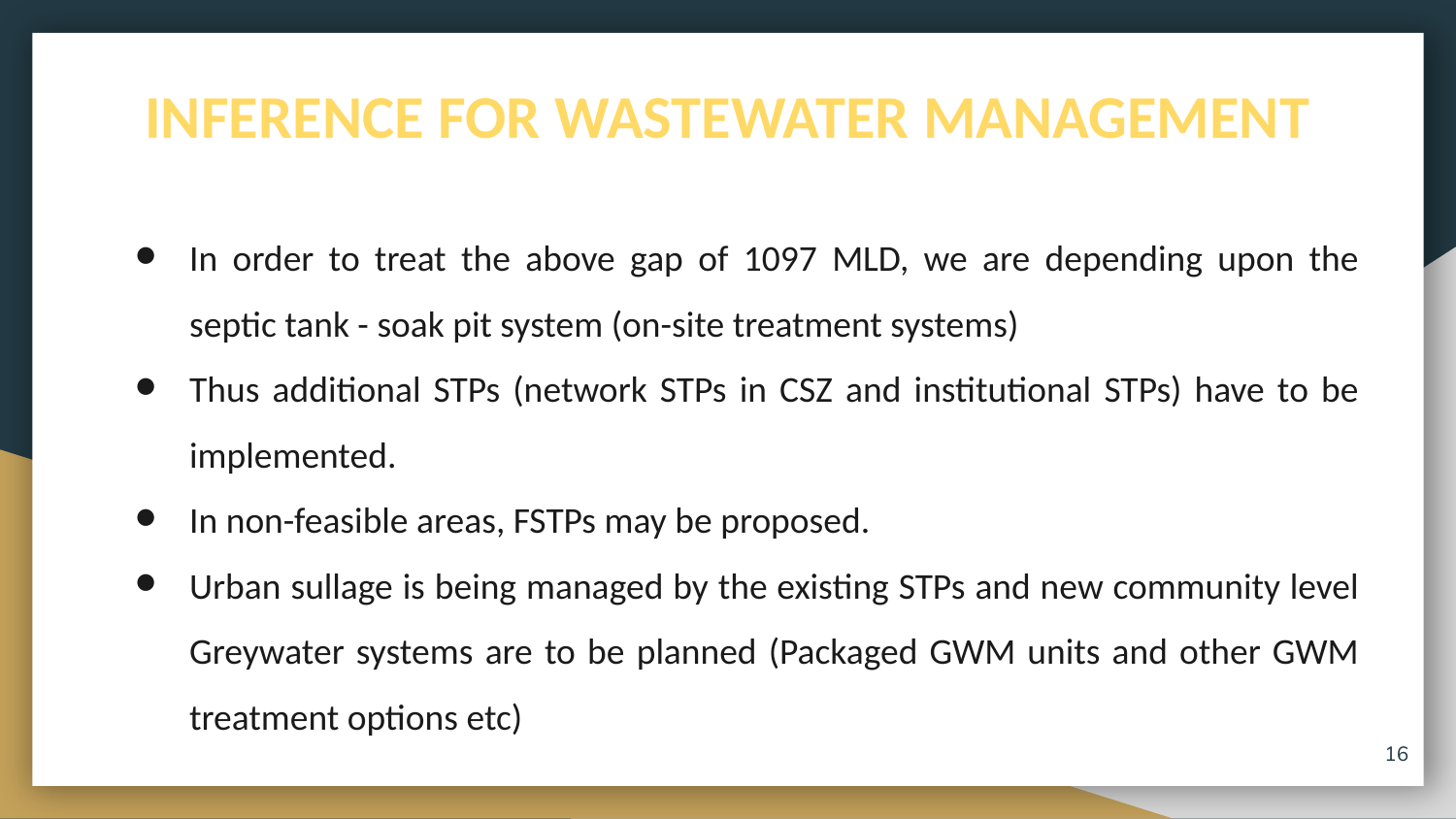

# INFERENCE FOR WASTEWATER MANAGEMENT
In order to treat the above gap of 1097 MLD, we are depending upon the septic tank - soak pit system (on-site treatment systems)
Thus additional STPs (network STPs in CSZ and institutional STPs) have to be implemented.
In non-feasible areas, FSTPs may be proposed.
Urban sullage is being managed by the existing STPs and new community level Greywater systems are to be planned (Packaged GWM units and other GWM treatment options etc)
16